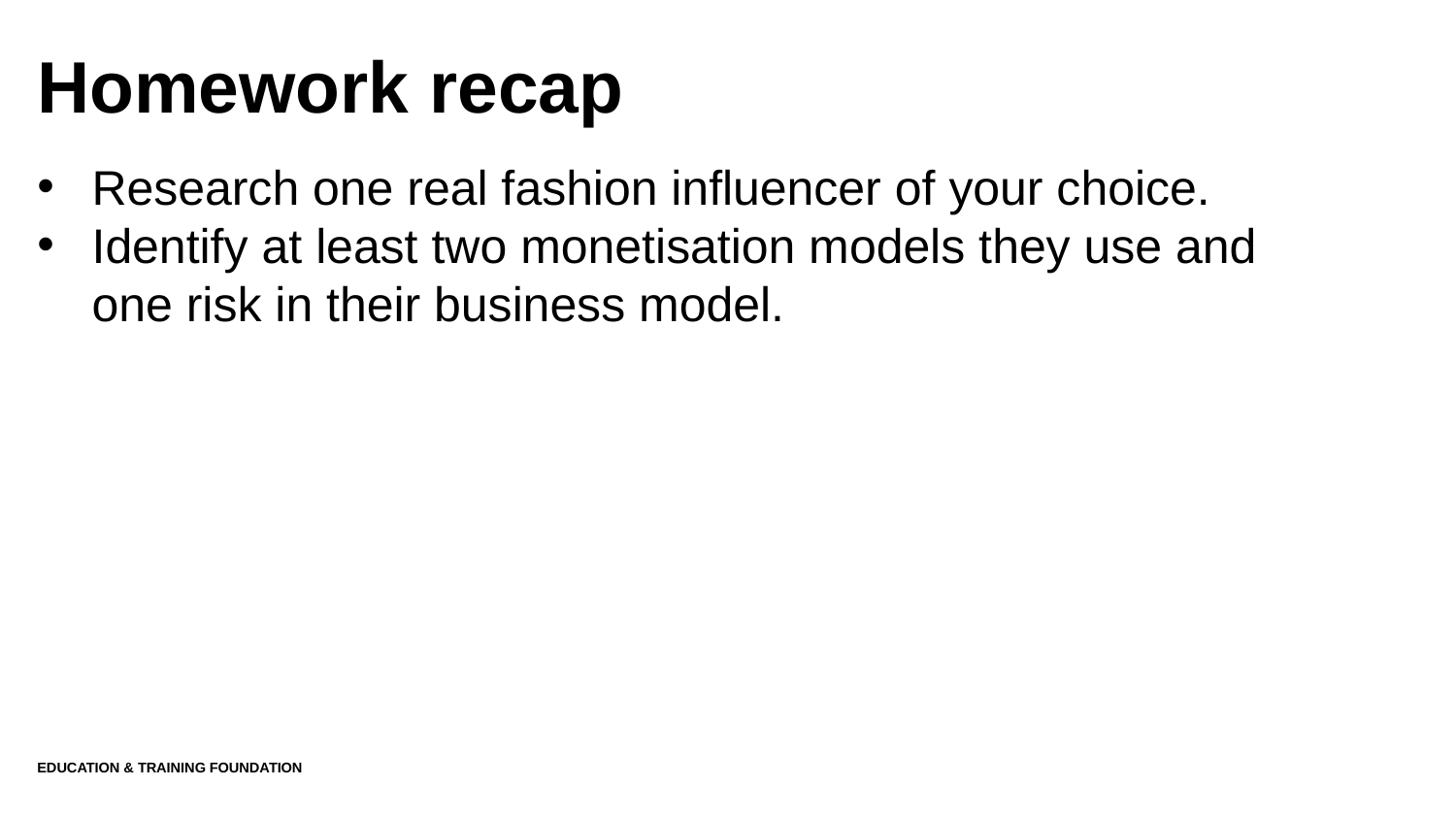

# Homework recap
Research one real fashion influencer of your choice.
Identify at least two monetisation models they use and one risk in their business model.
Education & Training Foundation